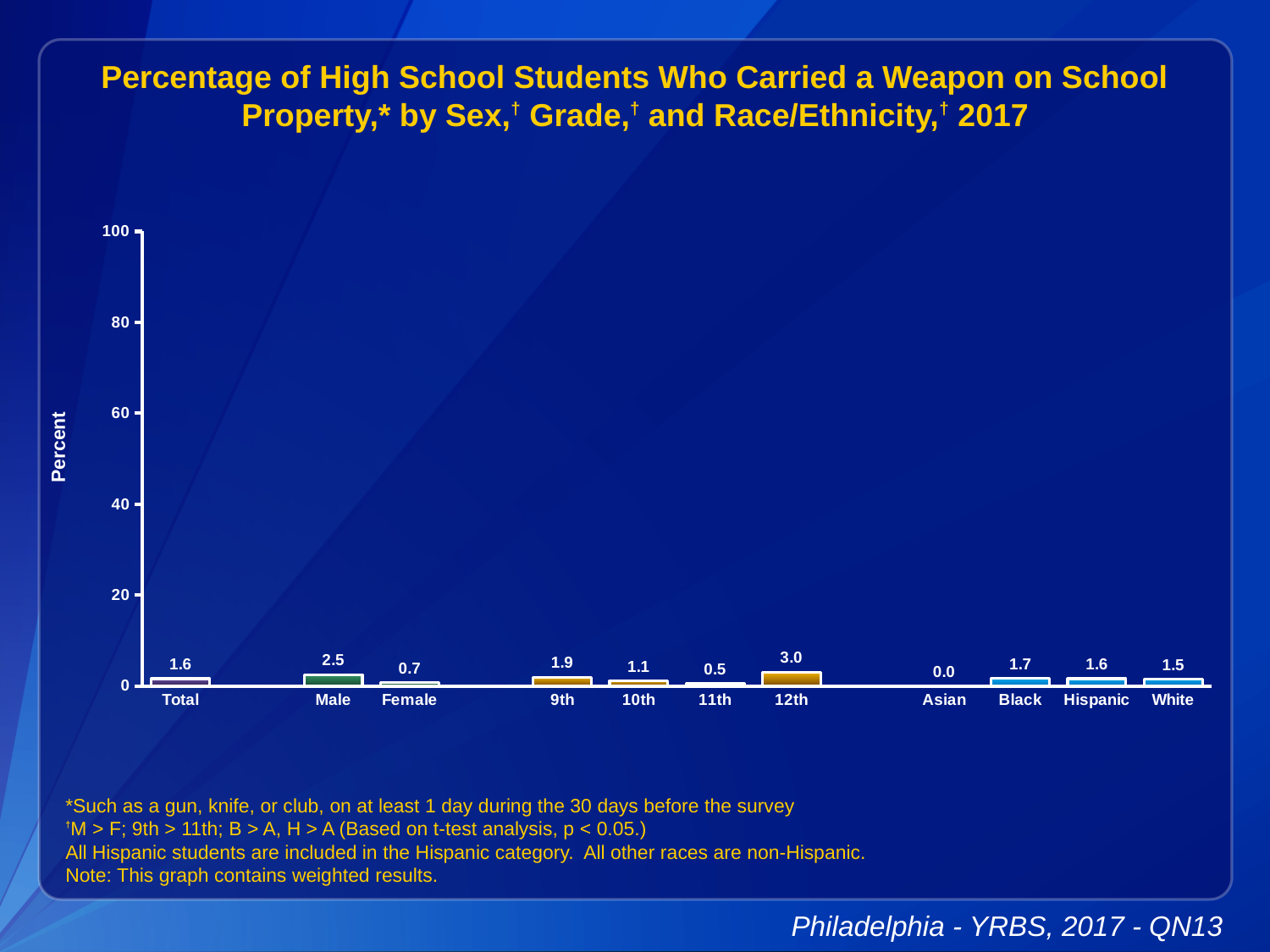

Percentage of High School Students Who Carried a Weapon on School Property,* by Sex,† Grade,† and Race/Ethnicity,† 2017

### Chart

| Category | Series 1 |
|---|---|
| Total | 1.6 |
|  | None |
| Male | 2.5 |
| Female | 0.7 |
|  | None |
| 9th | 1.9 |
| 10th | 1.1 |
| 11th | 0.5 |
| 12th | 3.0 |
|  | None |
| Asian | 0.0 |
| Black | 1.7 |
| Hispanic | 1.6 |
| White | 1.5 |
*Such as a gun, knife, or club, on at least 1 day during the 30 days before the survey
†M > F; 9th > 11th; B > A, H > A (Based on t-test analysis, p < 0.05.)
All Hispanic students are included in the Hispanic category.  All other races are non-Hispanic.
Note: This graph contains weighted results.
Philadelphia - YRBS, 2017 - QN13